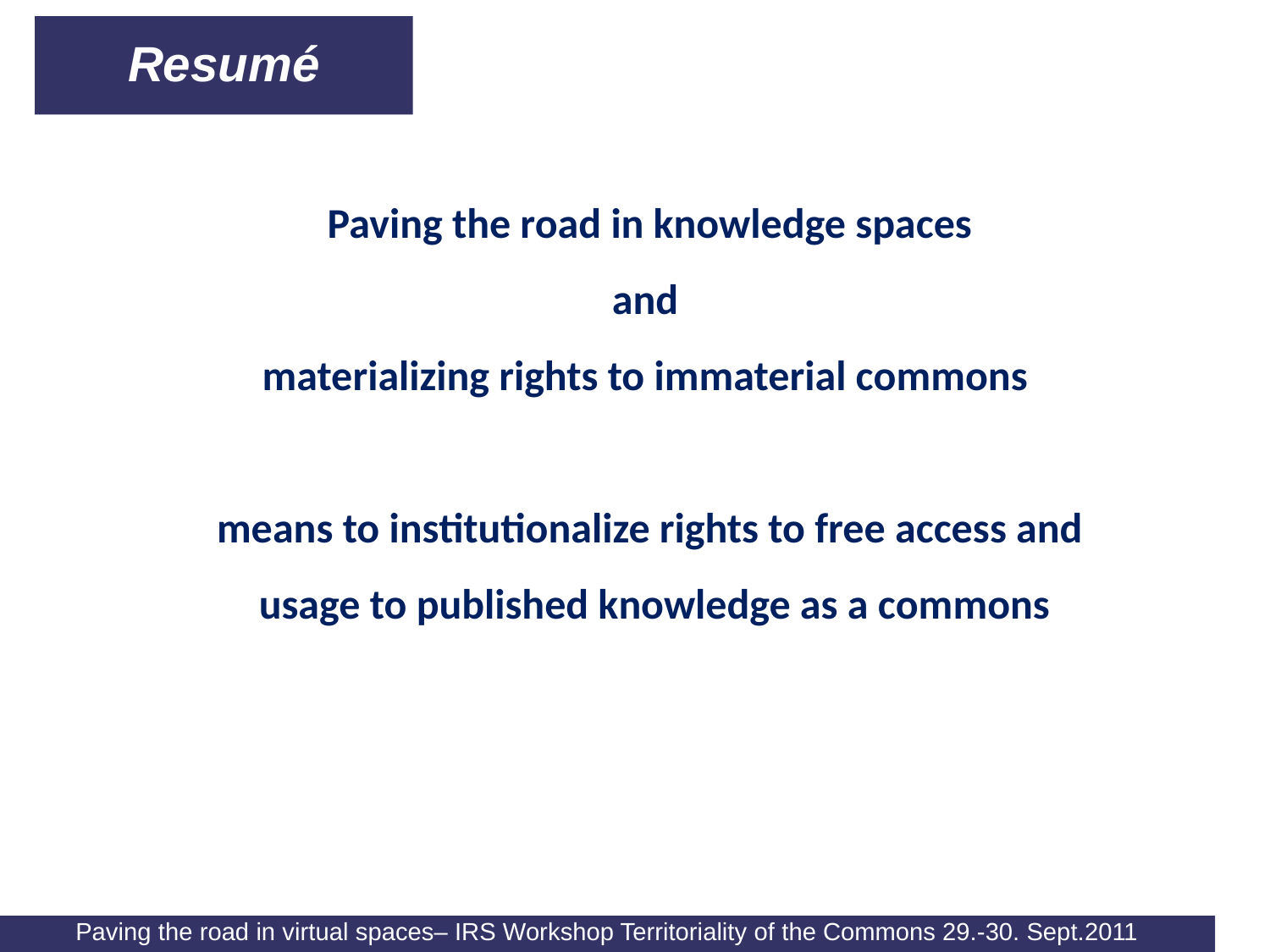

Resumé
Paving the road in knowledge spaces
and
materializing rights to immaterial commons
means to institutionalize rights to free access and
 usage to published knowledge as a commons